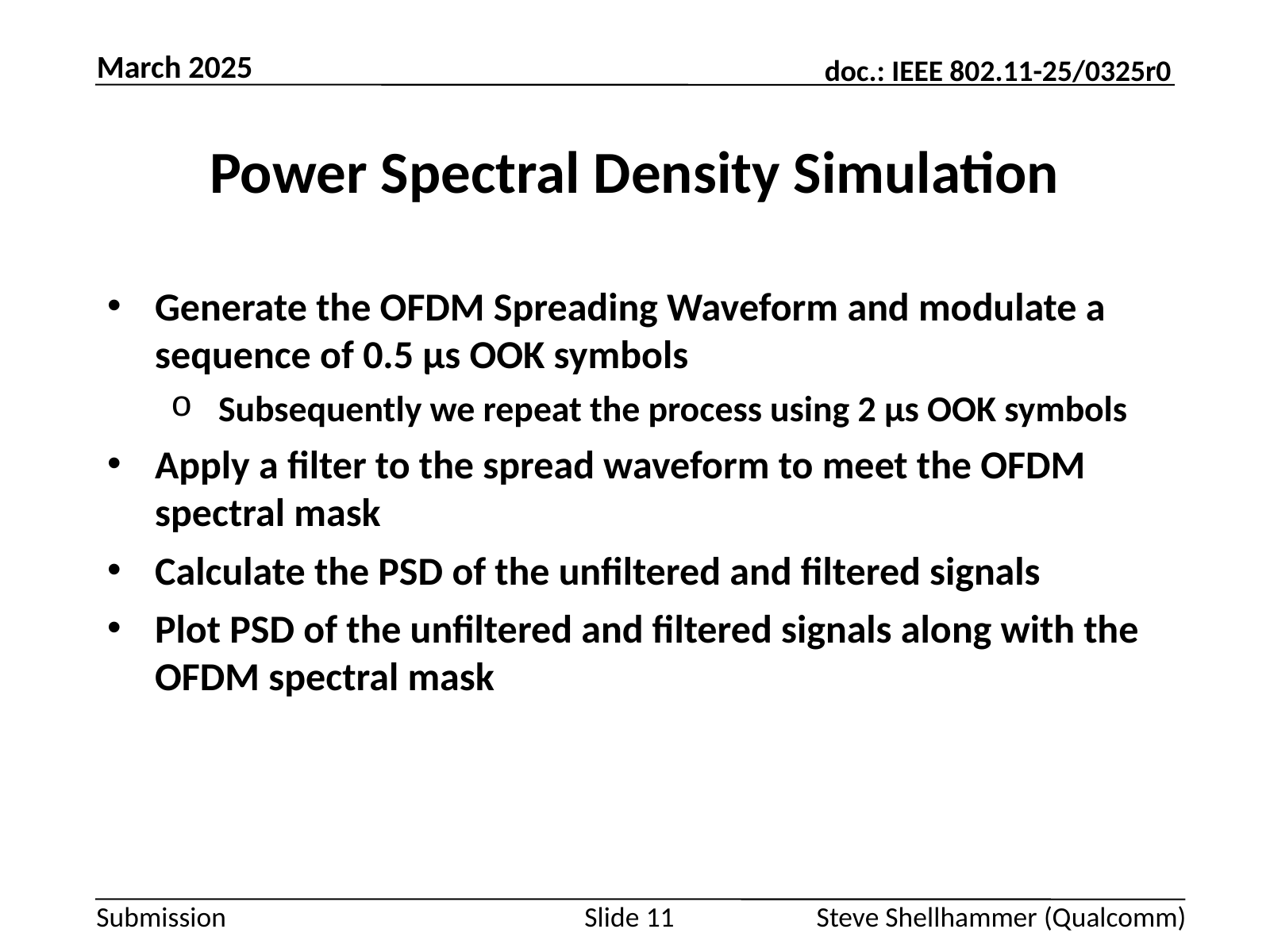

March 2025
# Power Spectral Density Simulation
Generate the OFDM Spreading Waveform and modulate a sequence of 0.5 µs OOK symbols
Subsequently we repeat the process using 2 µs OOK symbols
Apply a filter to the spread waveform to meet the OFDM spectral mask
Calculate the PSD of the unfiltered and filtered signals
Plot PSD of the unfiltered and filtered signals along with the OFDM spectral mask
Slide 11
Steve Shellhammer (Qualcomm)